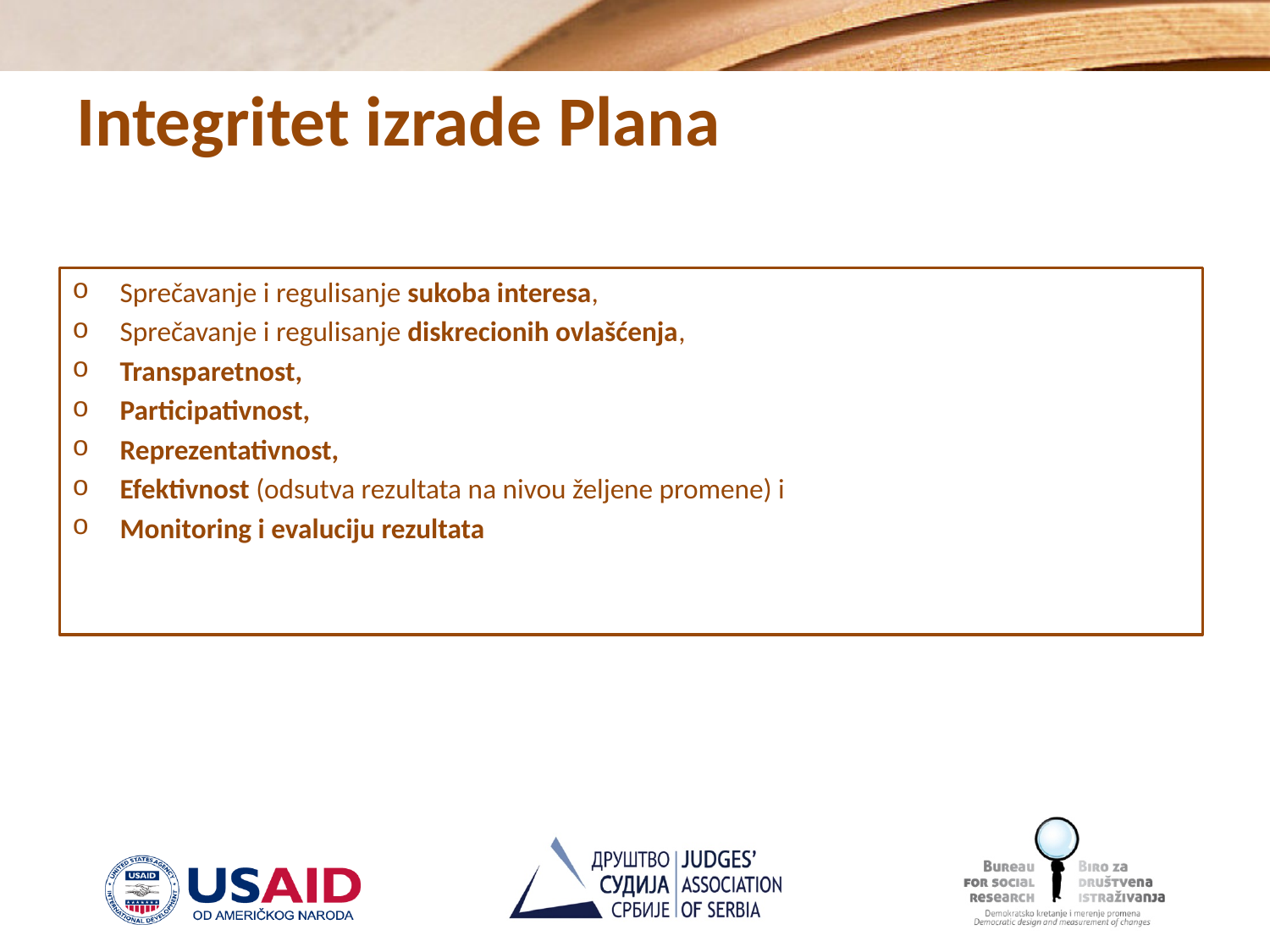

# Integritet izrade Plana
Sprečavanje i regulisanje sukoba interesa,
Sprečavanje i regulisanje diskrecionih ovlašćenja,
Transparetnost,
Participativnost,
Reprezentativnost,
Efektivnost (odsutva rezultata na nivou željene promene) i
Monitoring i evaluciju rezultata